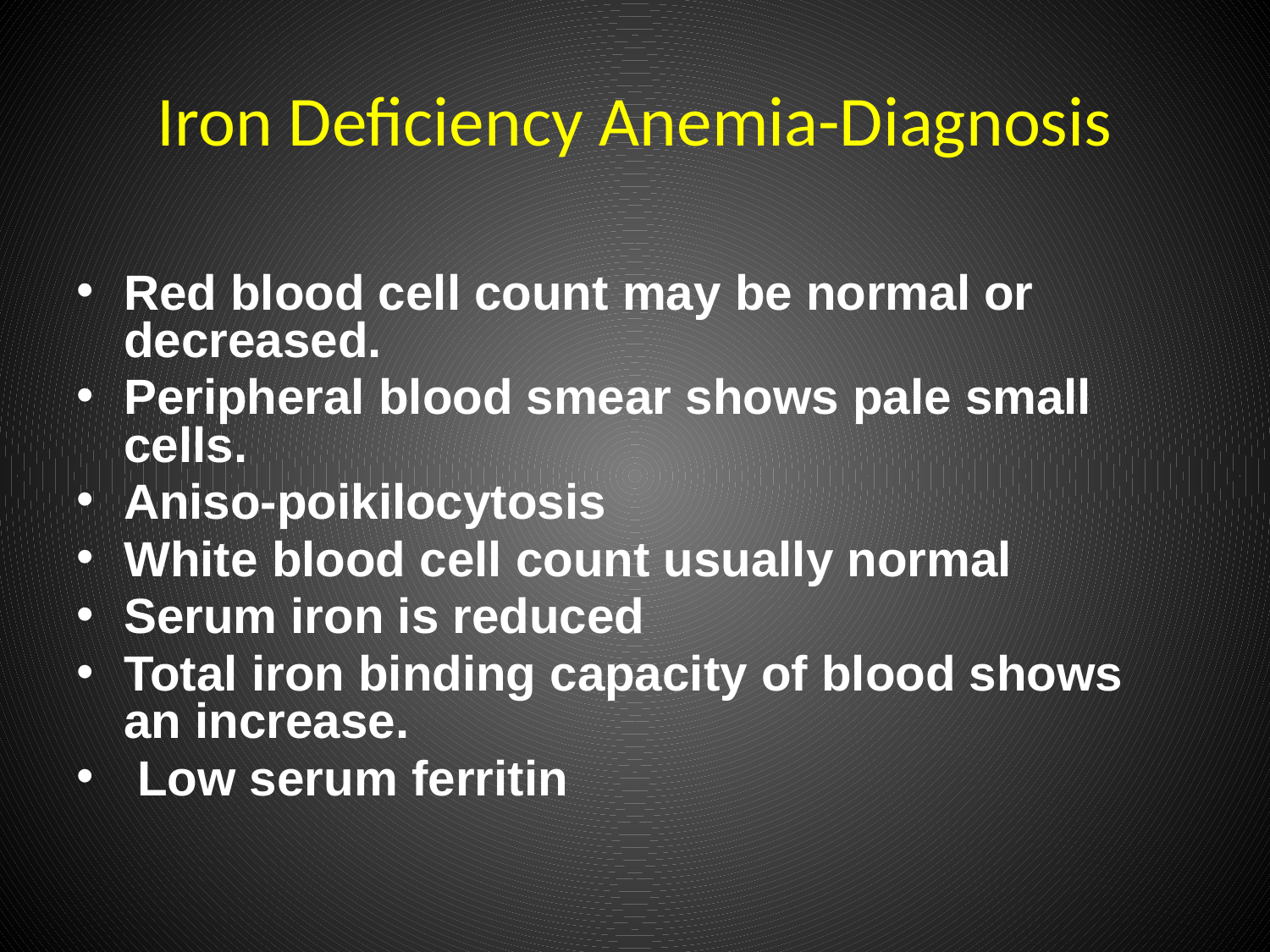

# Iron Deficiency Anemia-Diagnosis

Red blood cell count may be normal or decreased.
Peripheral blood smear shows pale small cells.
Aniso-poikilocytosis
White blood cell count usually normal
Serum iron is reduced
Total iron binding capacity of blood shows an increase.
 Low serum ferritin